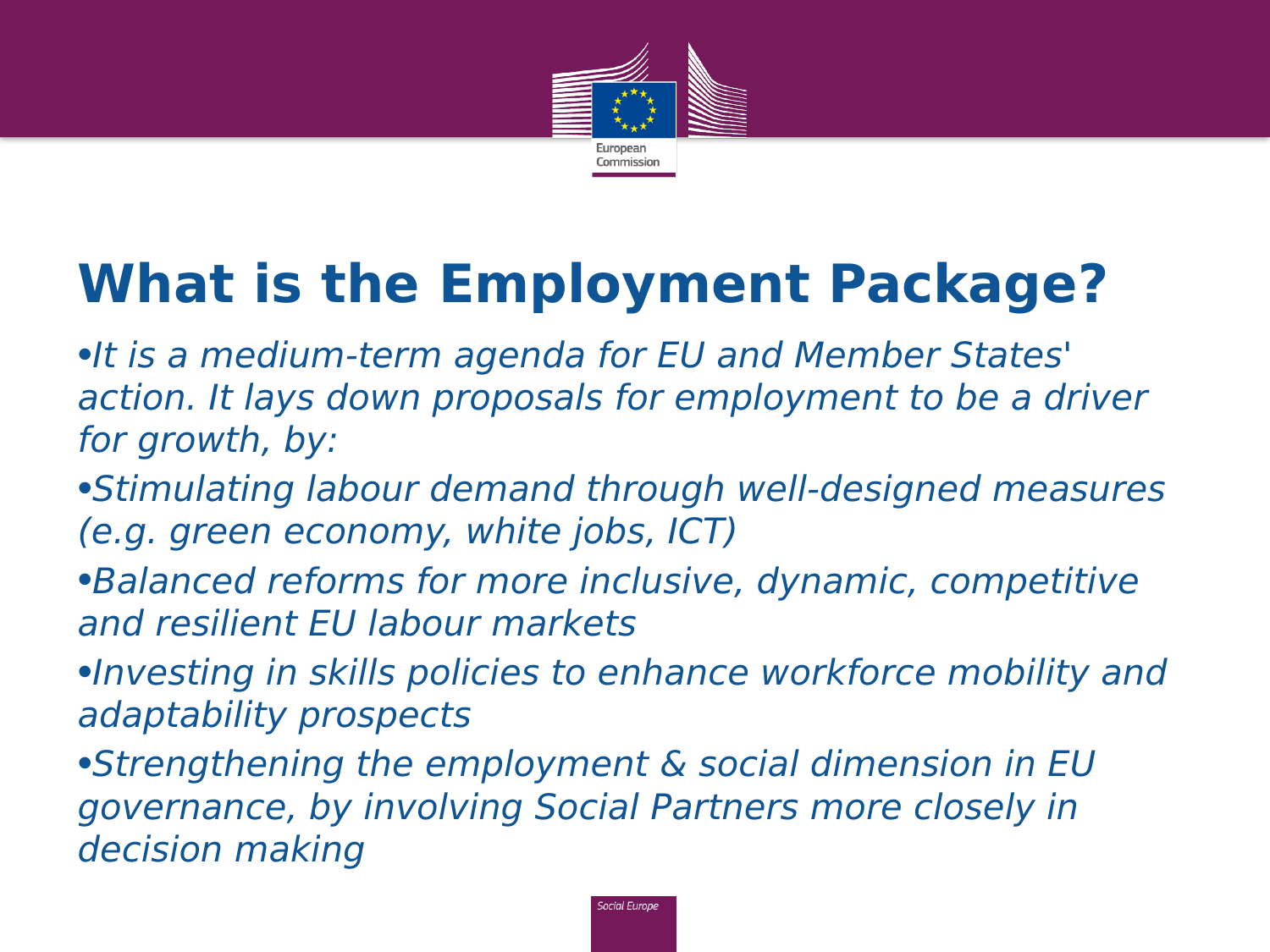

# What is the Employment Package?
It is a medium-term agenda for EU and Member States' action. It lays down proposals for employment to be a driver for growth, by:
Stimulating labour demand through well-designed measures (e.g. green economy, white jobs, ICT)
Balanced reforms for more inclusive, dynamic, competitive and resilient EU labour markets
Investing in skills policies to enhance workforce mobility and adaptability prospects
Strengthening the employment & social dimension in EU governance, by involving Social Partners more closely in decision making